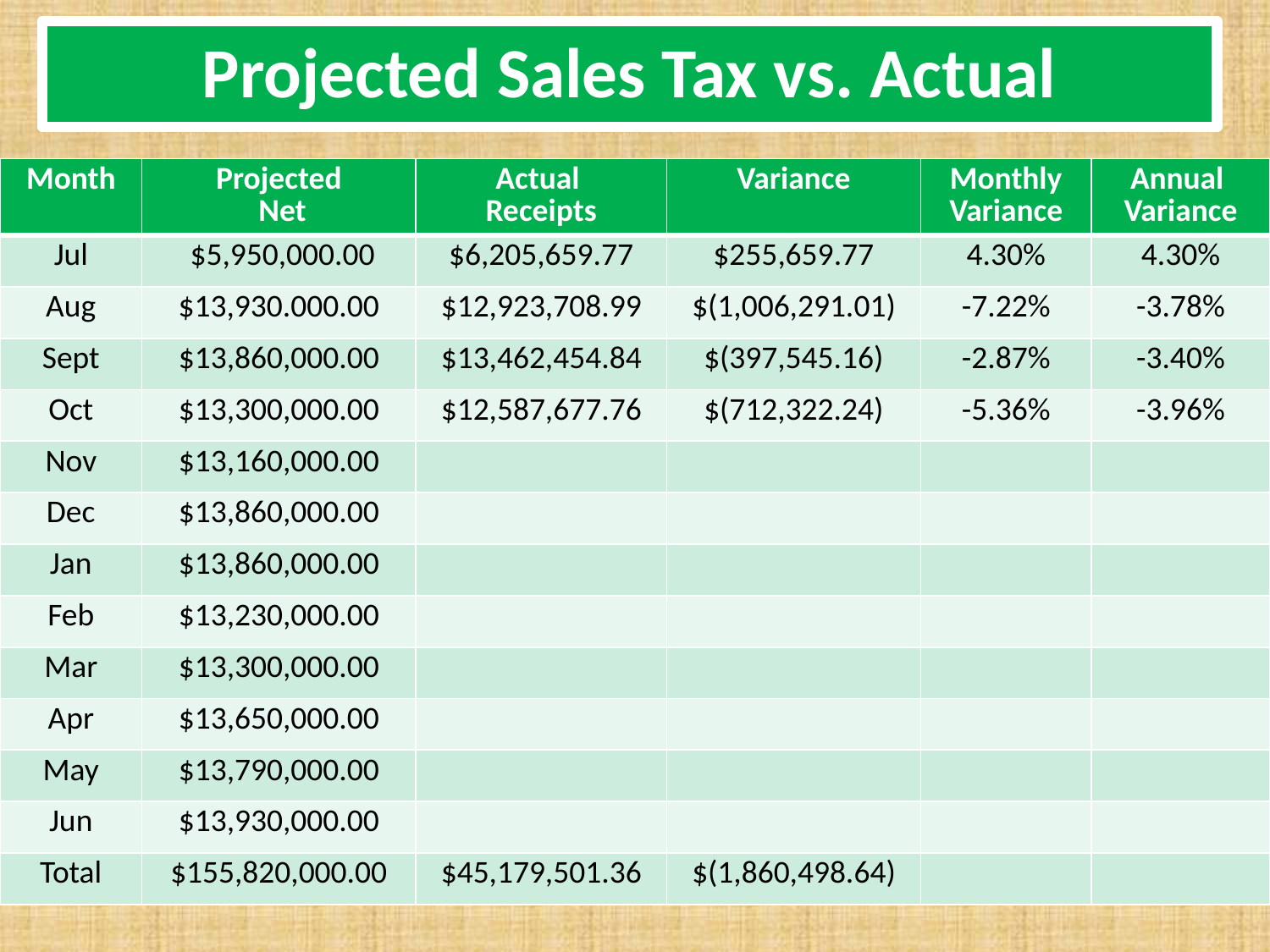

Projected Sales Tax vs. Actual
| Month | Projected Net | Actual Receipts | Variance | Monthly Variance | Annual Variance |
| --- | --- | --- | --- | --- | --- |
| Jul | $5,950,000.00 | $6,205,659.77 | $255,659.77 | 4.30% | 4.30% |
| Aug | $13,930.000.00 | $12,923,708.99 | $(1,006,291.01) | -7.22% | -3.78% |
| Sept | $13,860,000.00 | $13,462,454.84 | $(397,545.16) | -2.87% | -3.40% |
| Oct | $13,300,000.00 | $12,587,677.76 | $(712,322.24) | -5.36% | -3.96% |
| Nov | $13,160,000.00 |  |  |  |  |
| Dec | $13,860,000.00 |  |  |  |  |
| Jan | $13,860,000.00 |  |  |  |  |
| Feb | $13,230,000.00 |  |  |  |  |
| Mar | $13,300,000.00 |  |  |  |  |
| Apr | $13,650,000.00 |  |  |  |  |
| May | $13,790,000.00 |  |  |  |  |
| Jun | $13,930,000.00 |  |  |  |  |
| Total | $155,820,000.00 | $45,179,501.36 | $(1,860,498.64) |  |  |